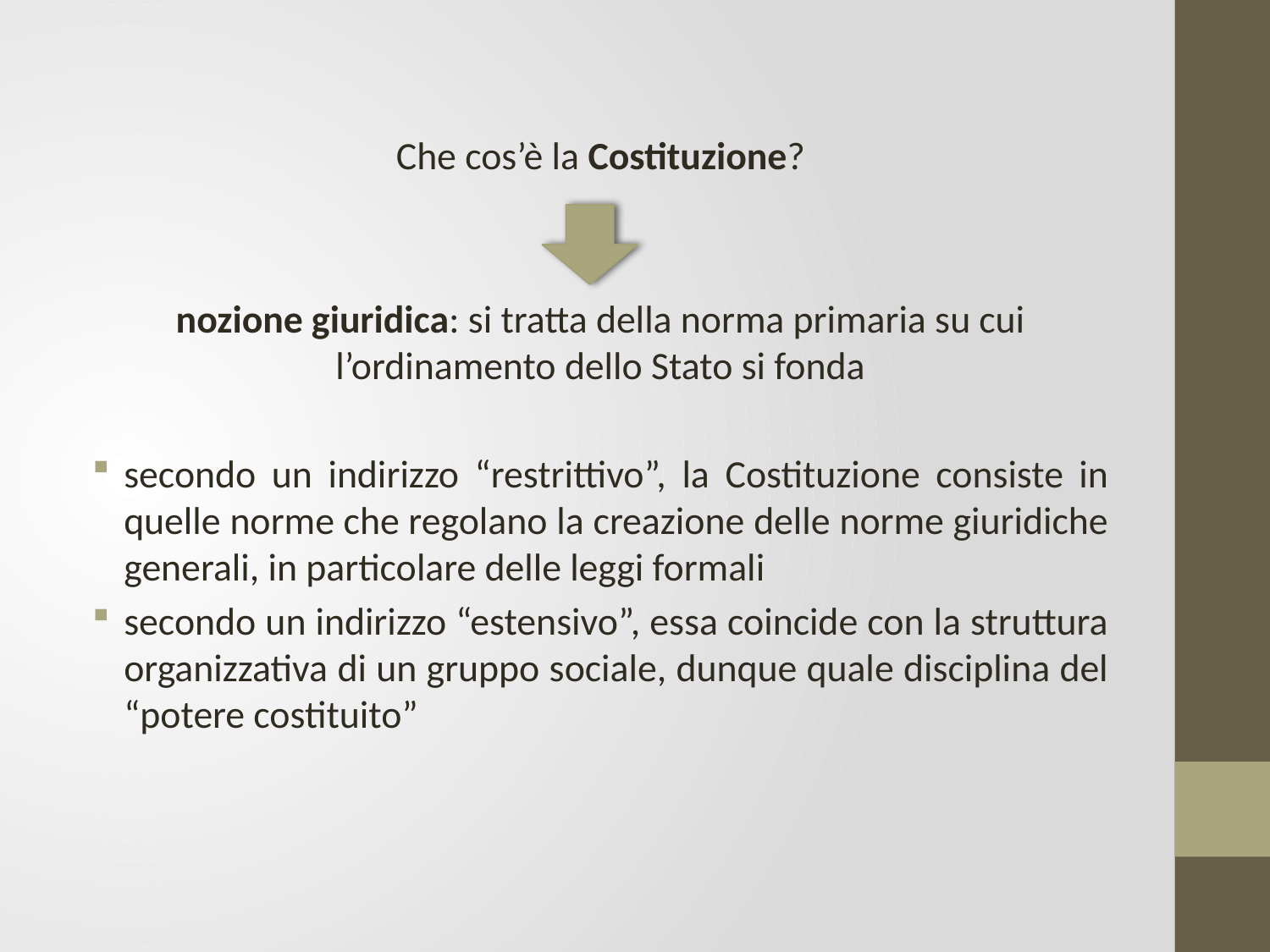

Che cos’è la Costituzione?

nozione giuridica: si tratta della norma primaria su cui l’ordinamento dello Stato si fonda

secondo un indirizzo “restrittivo”, la Costituzione consiste in quelle norme che regolano la creazione delle norme giuridiche generali, in particolare delle leggi formali
secondo un indirizzo “estensivo”, essa coincide con la struttura organizzativa di un gruppo sociale, dunque quale disciplina del “potere costituito”